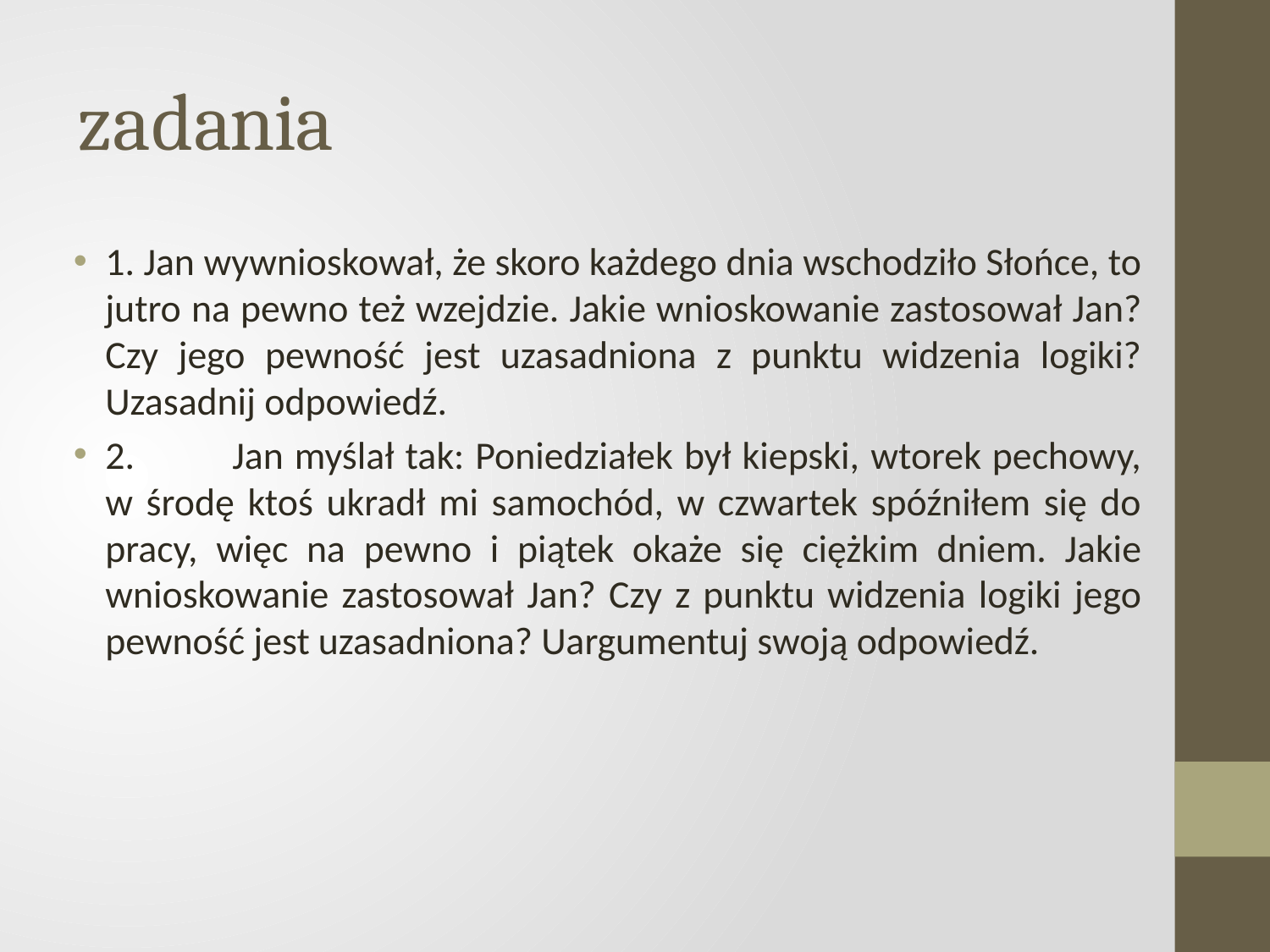

# zadania

1. Jan wywnioskował, że skoro każdego dnia wschodziło Słońce, to jutro na pewno też wzejdzie. Jakie wnioskowanie zastosował Jan? Czy jego pewność jest uzasadniona z punktu widzenia logiki? Uzasadnij odpowiedź.
2.	Jan myślał tak: Poniedziałek był kiepski, wtorek pechowy, w środę ktoś ukradł mi samochód, w czwartek spóźniłem się do pracy, więc na pewno i piątek okaże się ciężkim dniem. Jakie wnioskowanie zastosował Jan? Czy z punktu widzenia logiki jego pewność jest uzasadniona? Uargumentuj swoją odpowiedź.